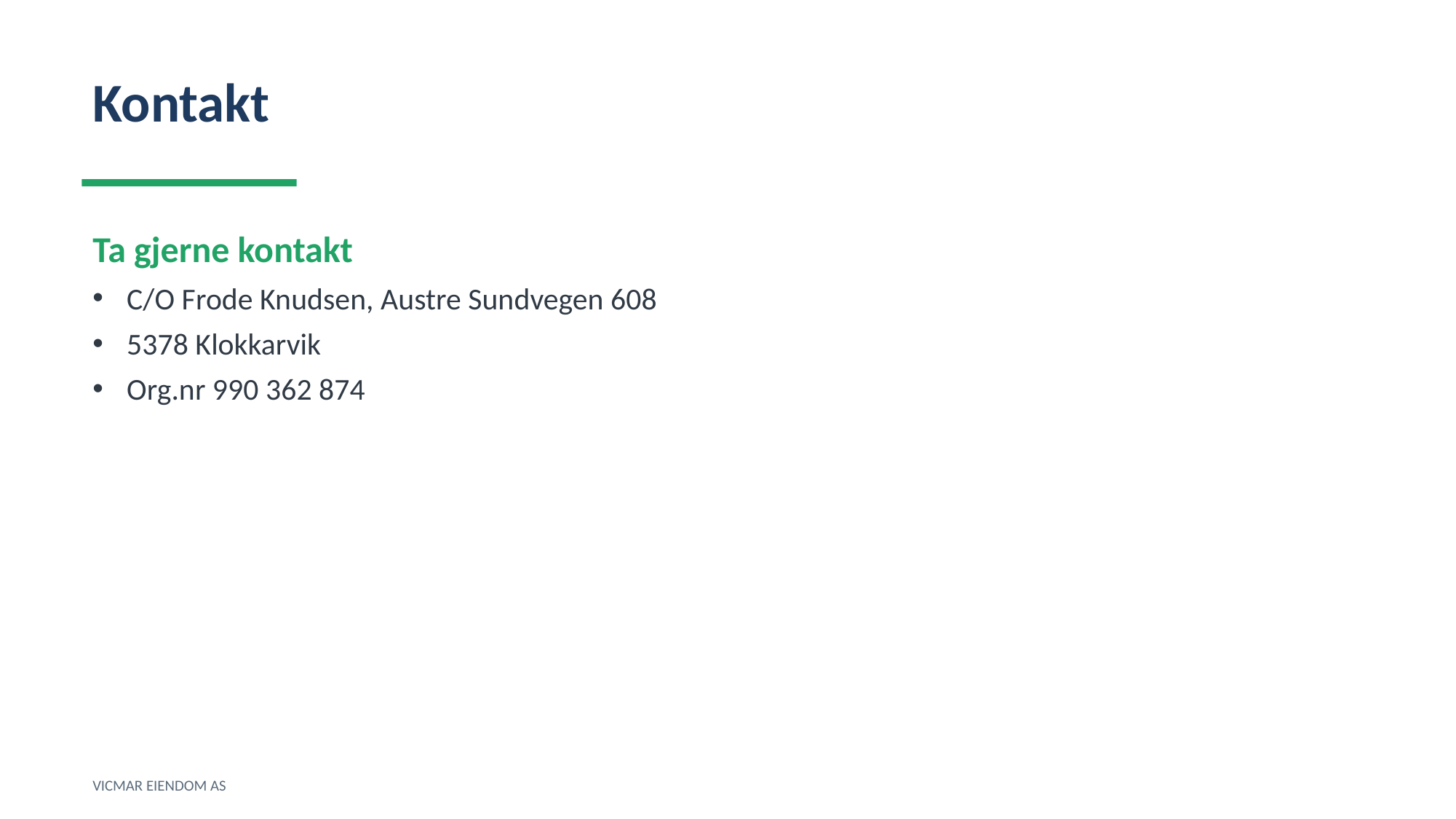

Kontakt

Ta gjerne kontakt
C/O Frode Knudsen, Austre Sundvegen 608
5378 Klokkarvik
Org.nr 990 362 874
VICMAR EIENDOM AS